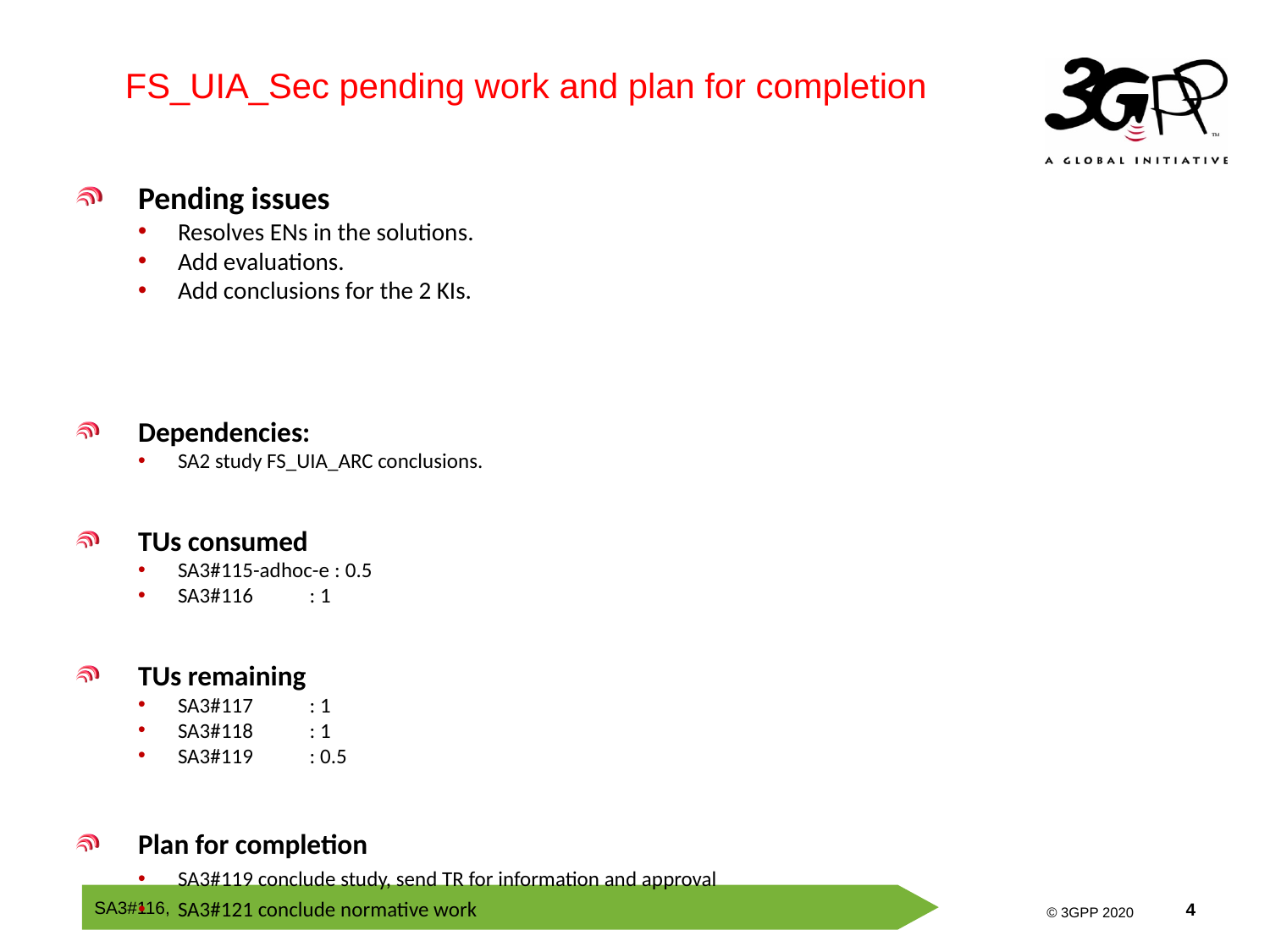

FS_UIA_Sec pending work and plan for completion
Pending issues
Resolves ENs in the solutions.
Add evaluations.
Add conclusions for the 2 KIs.

Dependencies:
SA2 study FS_UIA_ARC conclusions.

TUs consumed
SA3#115-adhoc-e : 0.5
SA3#116	 : 1

TUs remaining
SA3#117	 : 1
SA3#118	 : 1
SA3#119	 : 0.5

Plan for completion
SA3#119 conclude study, send TR for information and approval
SA3#121 conclude normative work